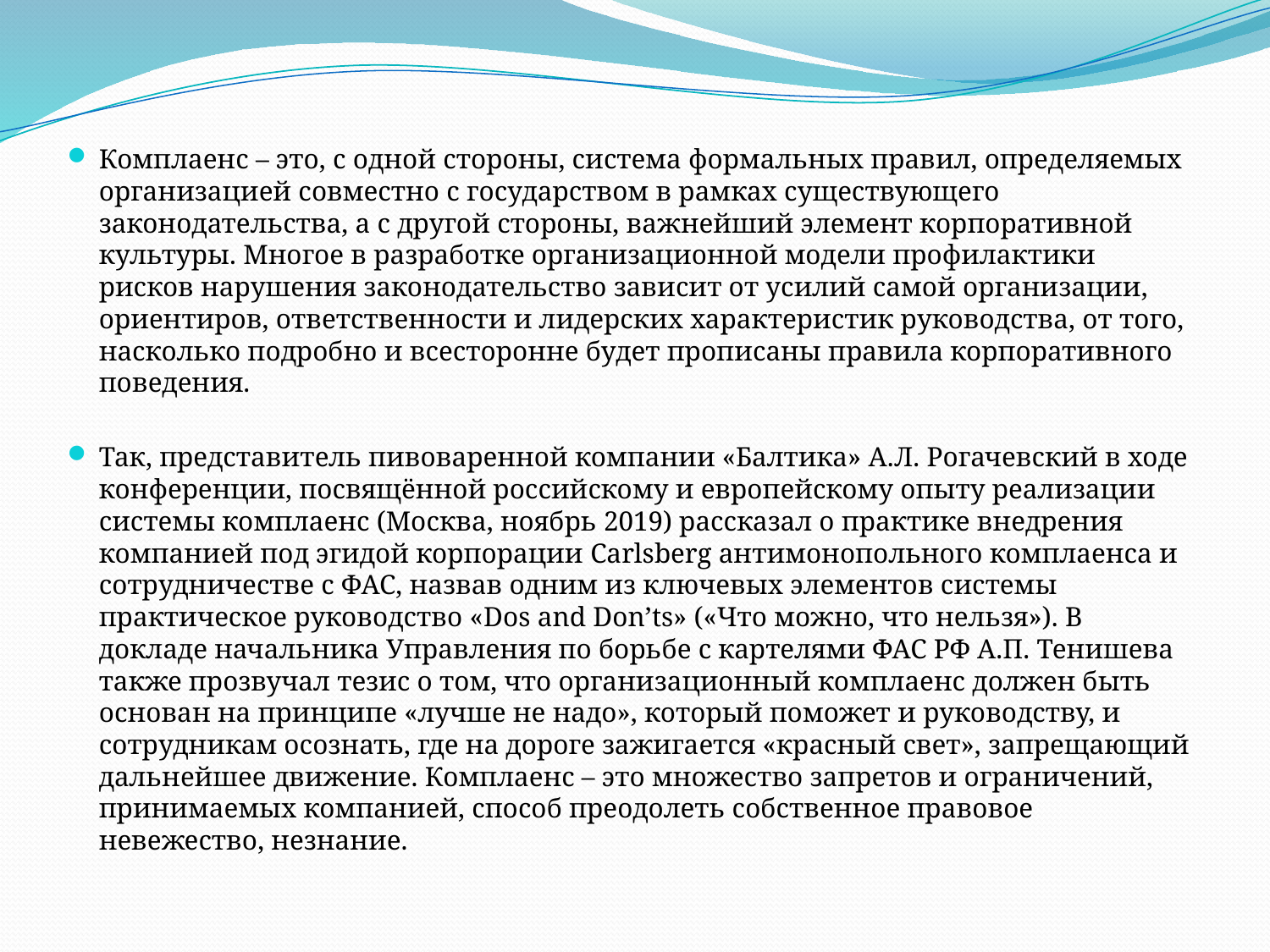

Комплаенс – это, с одной стороны, система формальных правил, определяемых организацией совместно с государством в рамках существующего законодательства, а с другой стороны, важнейший элемент корпоративной культуры. Многое в разработке организационной модели профилактики рисков нарушения законодательство зависит от усилий самой организации, ориентиров, ответственности и лидерских характеристик руководства, от того, насколько подробно и всесторонне будет прописаны правила корпоративного поведения.

Так, представитель пивоваренной компании «Балтика» А.Л. Рогачевский в ходе конференции, посвящённой российскому и европейскому опыту реализации системы комплаенс (Москва, ноябрь 2019) рассказал о практике внедрения компанией под эгидой корпорации Carlsberg антимонопольного комплаенса и сотрудничестве с ФАС, назвав одним из ключевых элементов системы практическое руководство «Dos and Don’ts» («Что можно, что нельзя»). В докладе начальника Управления по борьбе с картелями ФАС РФ А.П. Тенишева также прозвучал тезис о том, что организационный комплаенс должен быть основан на принципе «лучше не надо», который поможет и руководству, и сотрудникам осознать, где на дороге зажигается «красный свет», запрещающий дальнейшее движение. Комплаенс – это множество запретов и ограничений, принимаемых компанией, способ преодолеть собственное правовое невежество, незнание.